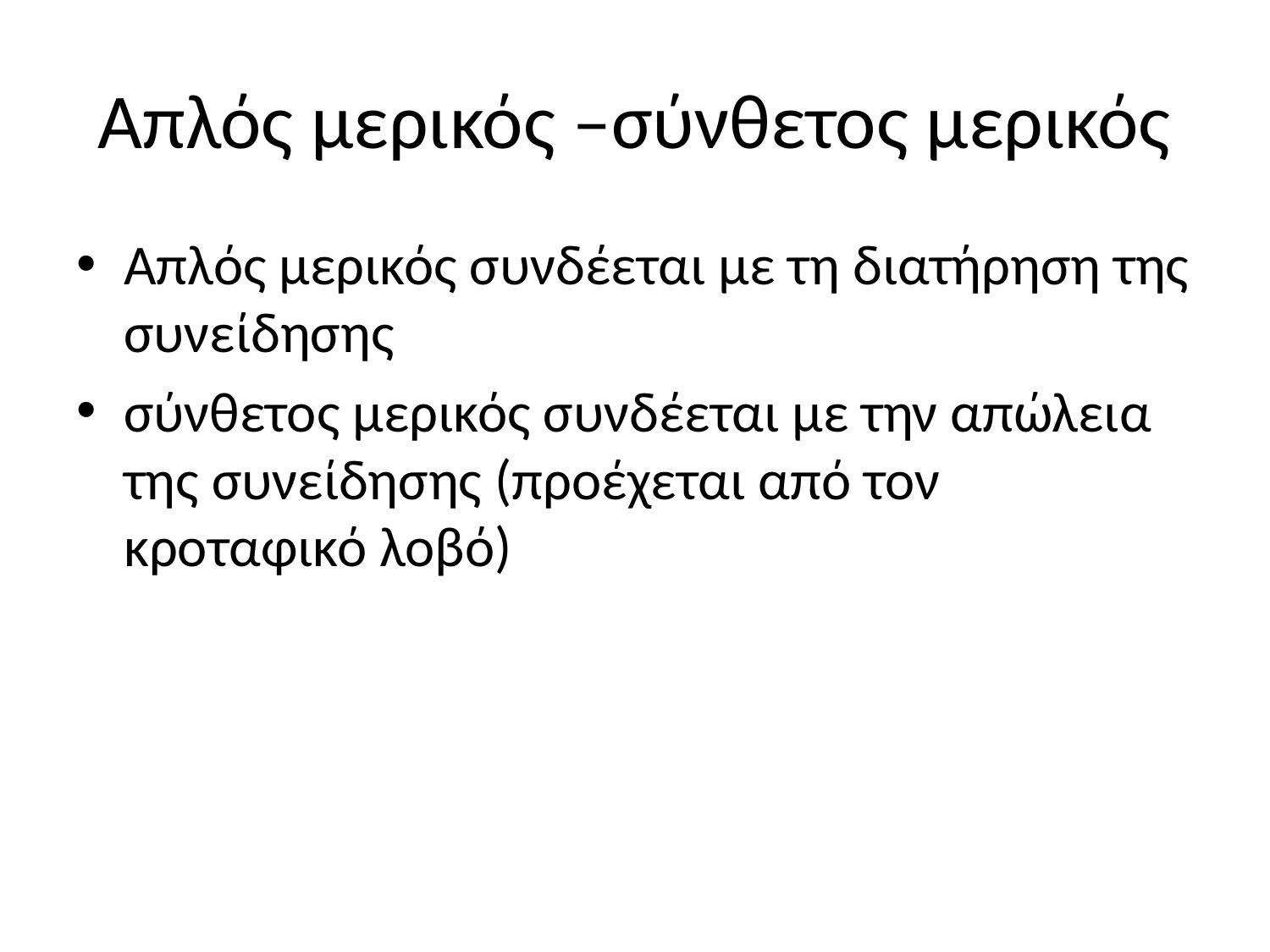

# Απλός μερικός –σύνθετος μερικός
Απλός μερικός συνδέεται με τη διατήρηση της συνείδησης
σύνθετος μερικός συνδέεται με την απώλεια της συνείδησης (προέχεται από τον κροταφικό λοβό)